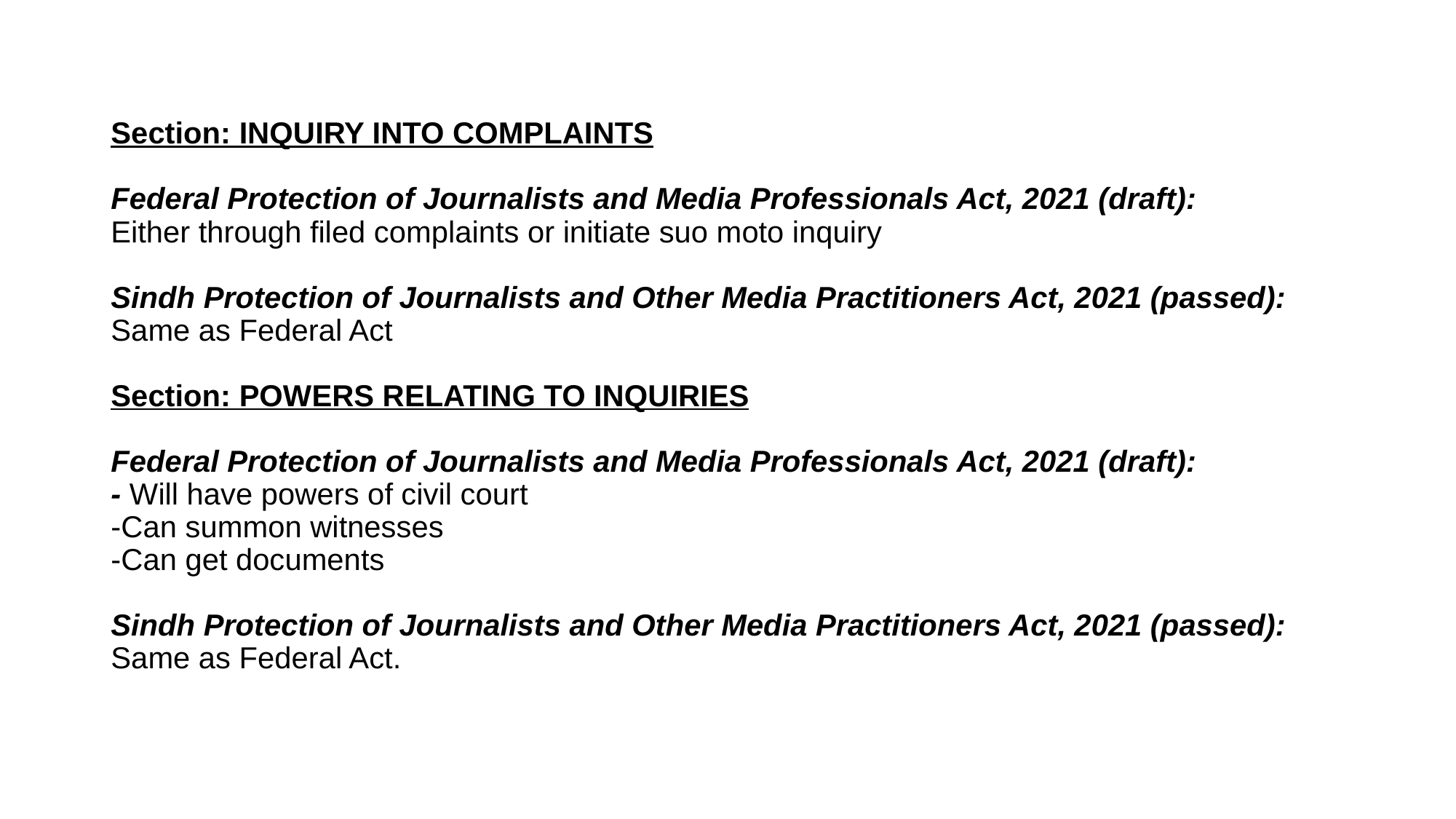

# Section: INQUIRY INTO COMPLAINTS Federal Protection of Journalists and Media Professionals Act, 2021 (draft): Either through filed complaints or initiate suo moto inquiry   Sindh Protection of Journalists and Other Media Practitioners Act, 2021 (passed): Same as Federal Act   Section: POWERS RELATING TO INQUIRIES   Federal Protection of Journalists and Media Professionals Act, 2021 (draft): - Will have powers of civil court -Can summon witnesses -Can get documents Sindh Protection of Journalists and Other Media Practitioners Act, 2021 (passed): Same as Federal Act.